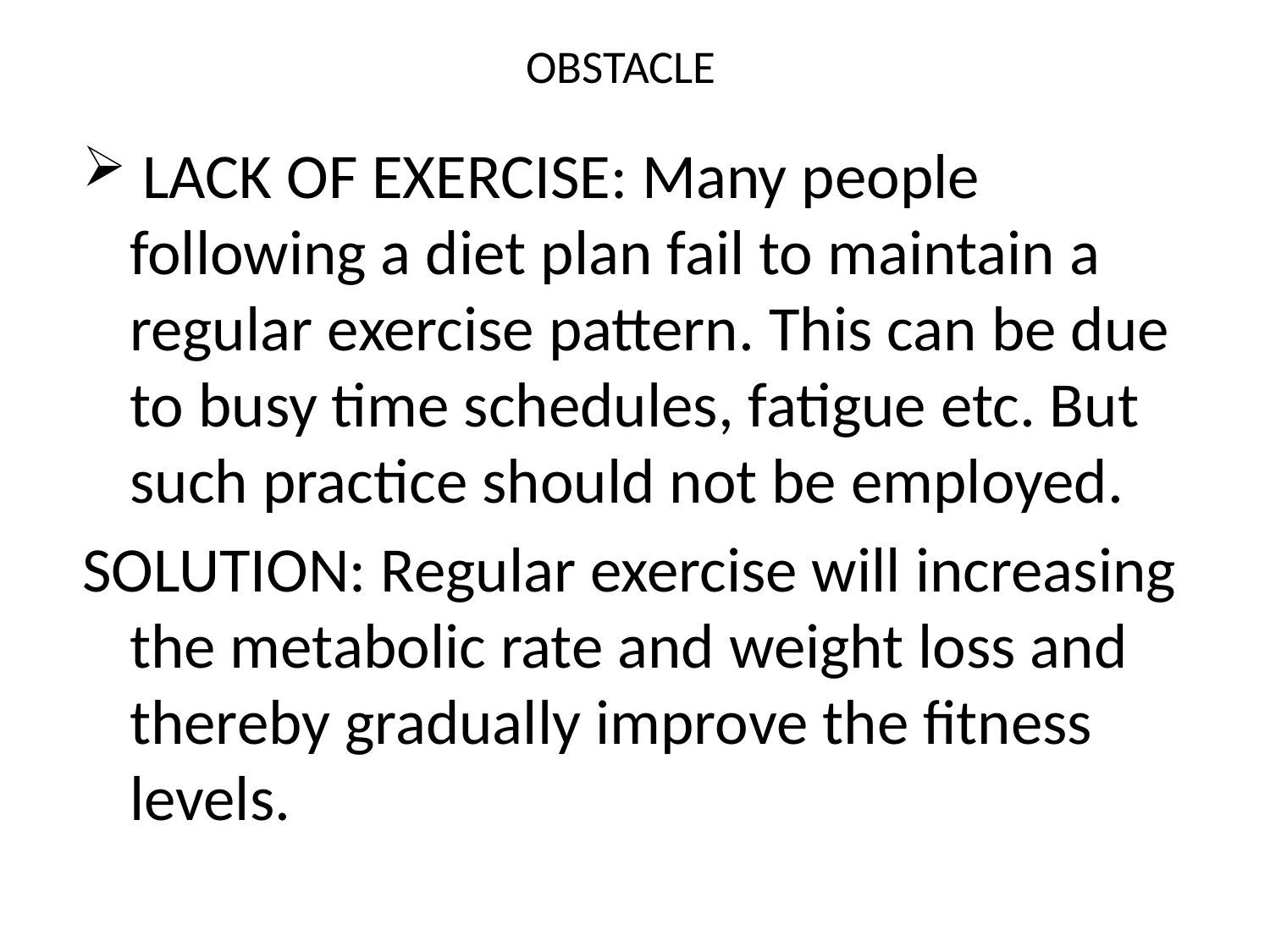

# OBSTACLE
 LACK OF EXERCISE: Many people following a diet plan fail to maintain a regular exercise pattern. This can be due to busy time schedules, fatigue etc. But such practice should not be employed.
SOLUTION: Regular exercise will increasing the metabolic rate and weight loss and thereby gradually improve the fitness levels.